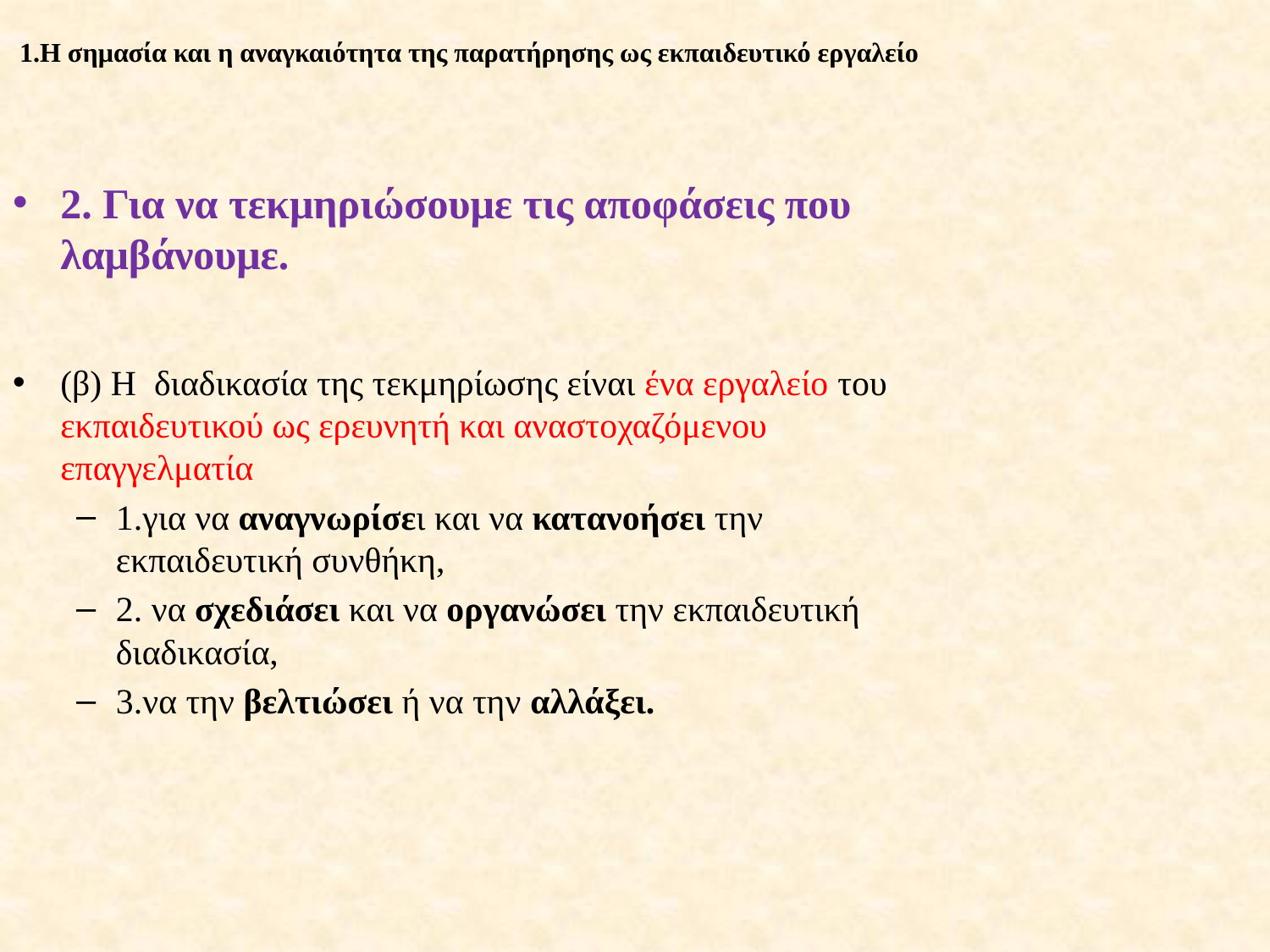

# 1.Η σημασία και η αναγκαιότητα της παρατήρησης ως εκπαιδευτικό εργαλείο

2. Για να τεκμηριώσουμε τις αποφάσεις που λαμβάνουμε.

(β) Η  διαδικασία της τεκμηρίωσης είναι ένα εργαλείο του εκπαιδευτικού ως ερευνητή και αναστοχαζόμενου επαγγελματία
1.για να αναγνωρίσει και να κατανοήσει την εκπαιδευτική συνθήκη,
2. να σχεδιάσει και να οργανώσει την εκπαιδευτική διαδικασία,
3.να την βελτιώσει ή να την αλλάξει.